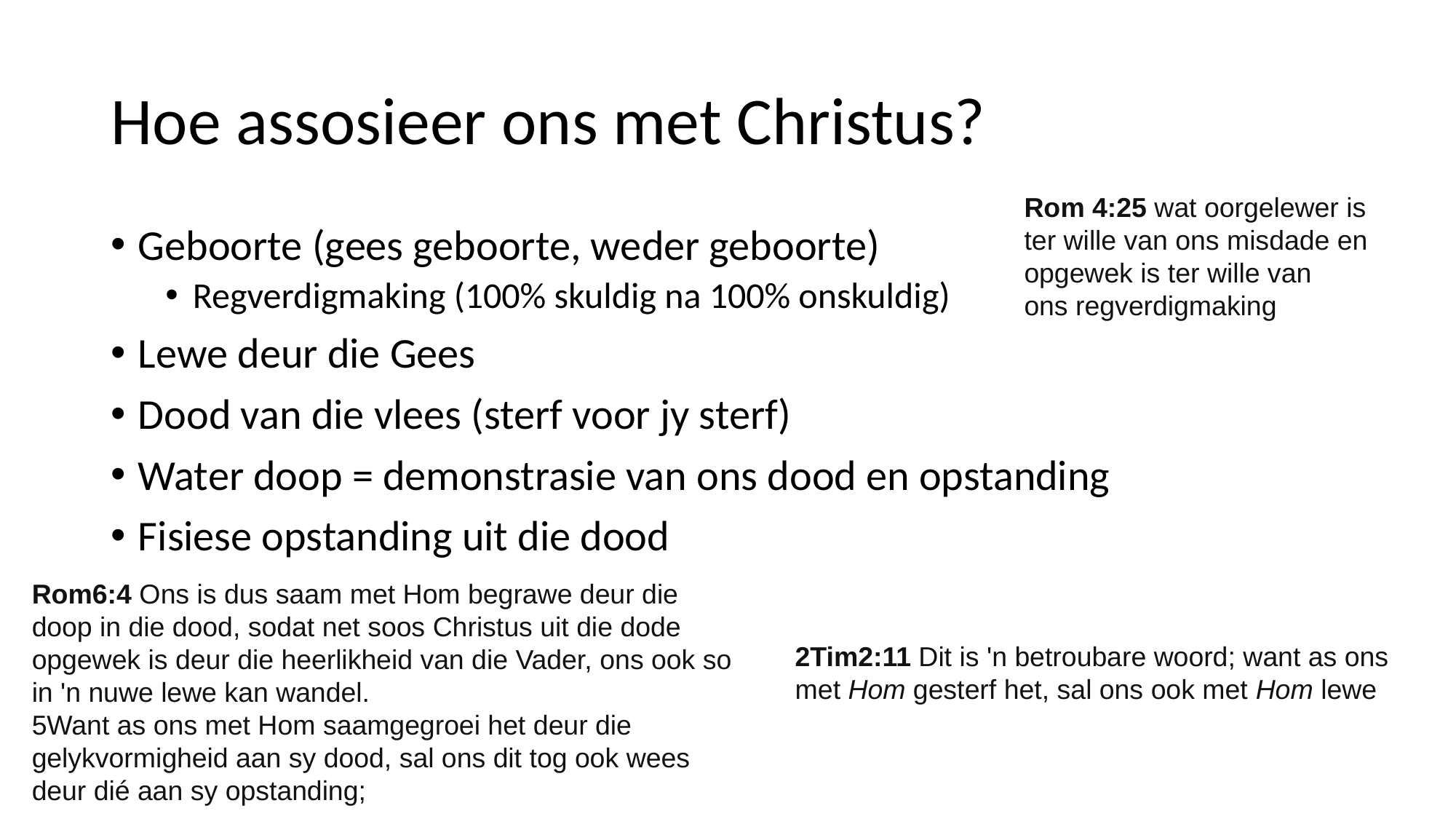

# Hoe assosieer ons met Christus?
Rom 4:25 wat oorgelewer is ter wille van ons misdade en opgewek is ter wille van ons regverdigmaking
Geboorte (gees geboorte, weder geboorte)
Regverdigmaking (100% skuldig na 100% onskuldig)
Lewe deur die Gees
Dood van die vlees (sterf voor jy sterf)
Water doop = demonstrasie van ons dood en opstanding
Fisiese opstanding uit die dood

Rom6:4 Ons is dus saam met Hom begrawe deur die doop in die dood, sodat net soos Christus uit die dode opgewek is deur die heerlikheid van die Vader, ons ook so in 'n nuwe lewe kan wandel.
5Want as ons met Hom saamgegroei het deur die gelykvormigheid aan sy dood, sal ons dit tog ook wees deur dié aan sy opstanding;
2Tim2:11 Dit is 'n betroubare woord; want as ons met Hom gesterf het, sal ons ook met Hom lewe